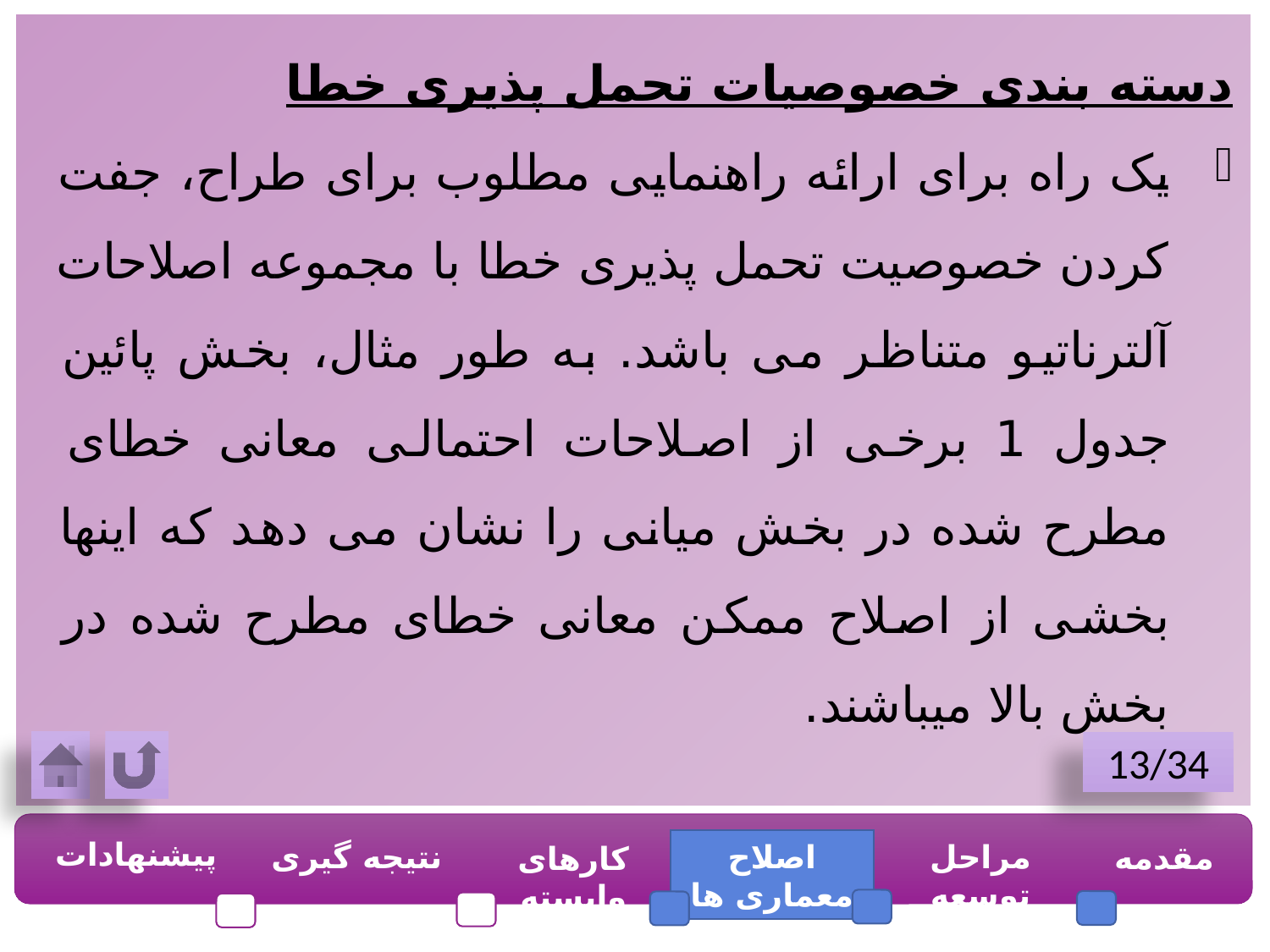

دسته بندی خصوصیات تحمل پذیری خطا
یک راه برای ارائه راهنمایی مطلوب برای طراح، جفت کردن خصوصیت تحمل پذیری خطا با مجموعه اصلاحات آلترناتیو متناظر می باشد. به طور مثال، بخش پائین جدول 1 برخی از اصلاحات احتمالی معانی خطای مطرح شده در بخش میانی را نشان می دهد که اینها بخشی از اصلاح ممکن معانی خطای مطرح شده در بخش بالا میباشند.

13/34

پیشنهادات
نتیجه گیری
اصلاح معماری ها
مراحل توسعه
مقدمه
کارهای وابسته